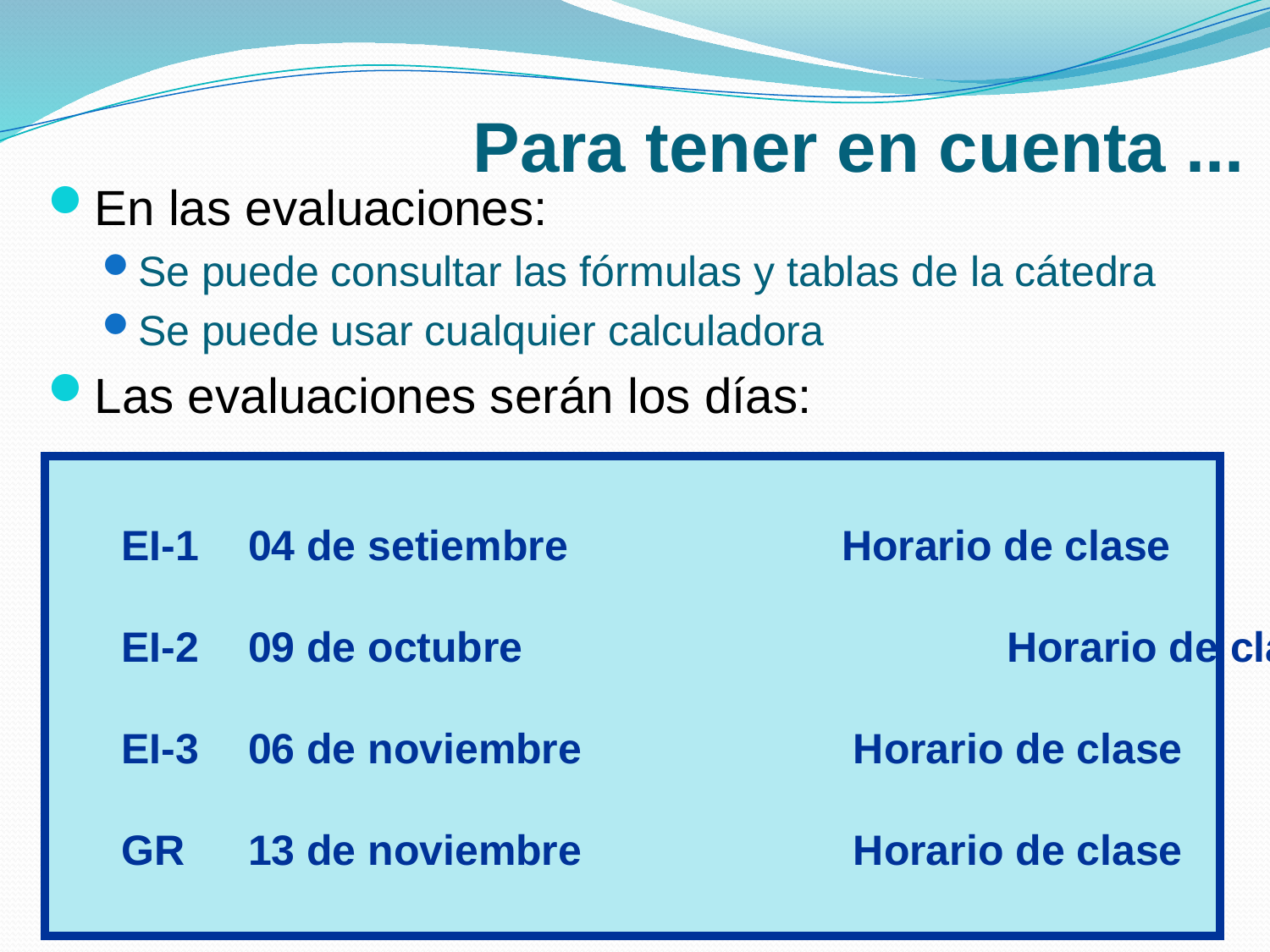

# Para tener en cuenta ...
En las evaluaciones:
Se puede consultar las fórmulas y tablas de la cátedra
Se puede usar cualquier calculadora
Las evaluaciones serán los días:
EI-1	04 de setiembre	                  Horario de clase
EI-2	09 de octubre	                                Horario de clase
EI-3	06 de noviembre	                   Horario de clase
GR  	13 de noviembre	                   Horario de clase